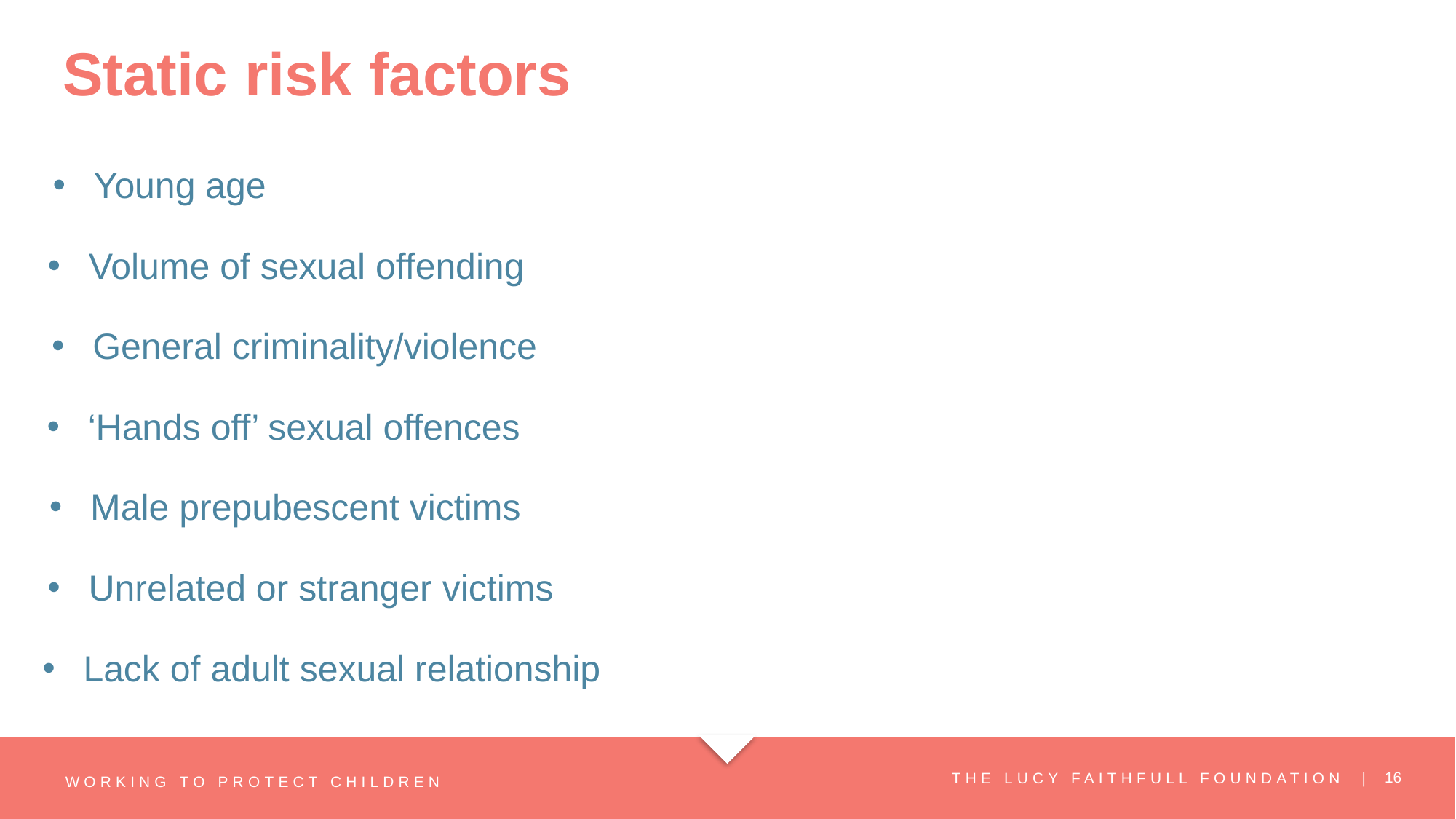

# Static risk factors
Young age
Volume of sexual offending
General criminality/violence
‘Hands off’ sexual offences
Male prepubescent victims
Unrelated or stranger victims
Lack of adult sexual relationship